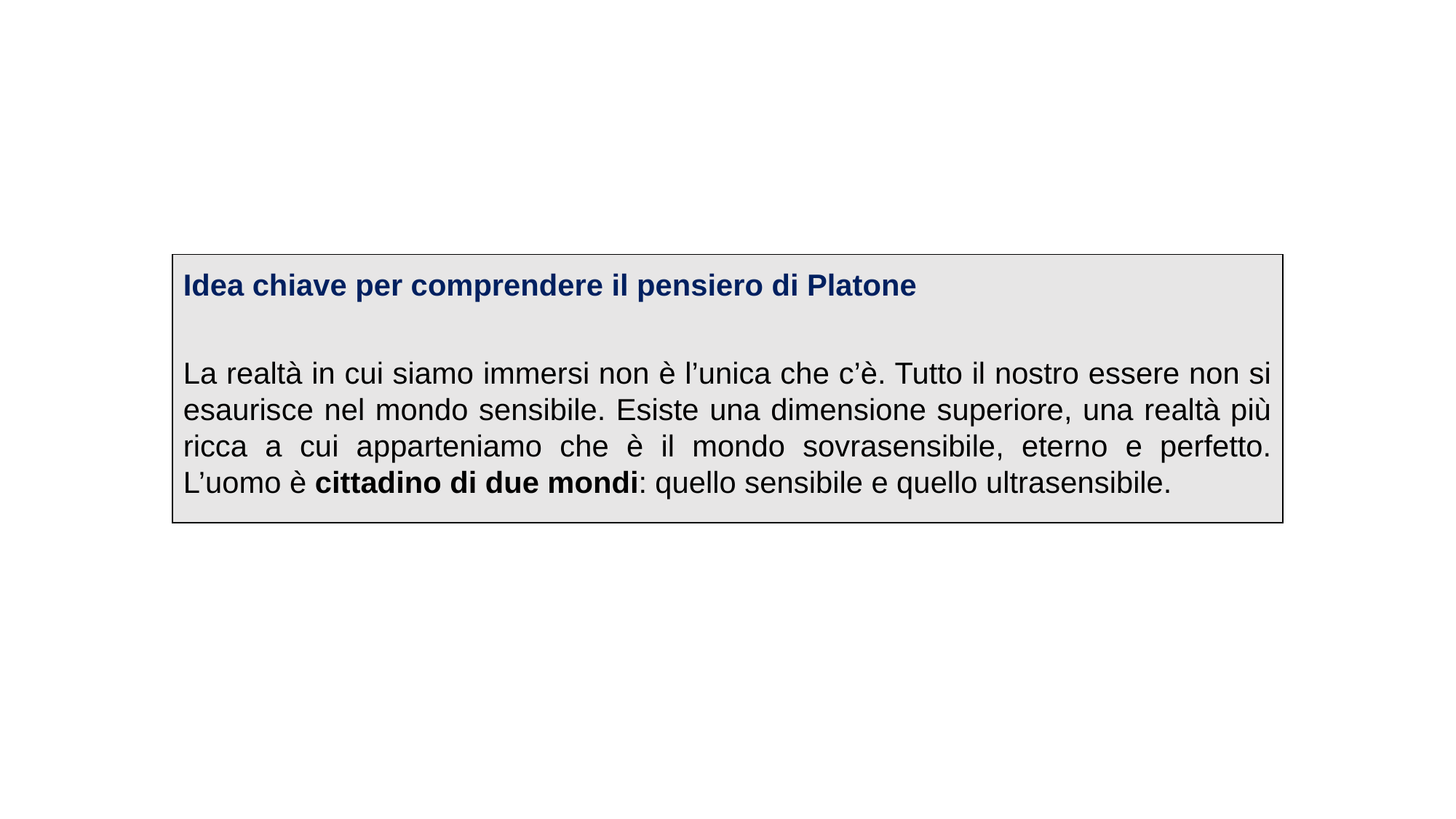

#

Idea chiave per comprendere il pensiero di Platone

La realtà in cui siamo immersi non è l’unica che c’è. Tutto il nostro essere non si esaurisce nel mondo sensibile. Esiste una dimensione superiore, una realtà più ricca a cui apparteniamo che è il mondo sovrasensibile, eterno e perfetto. L’uomo è cittadino di due mondi: quello sensibile e quello ultrasensibile.